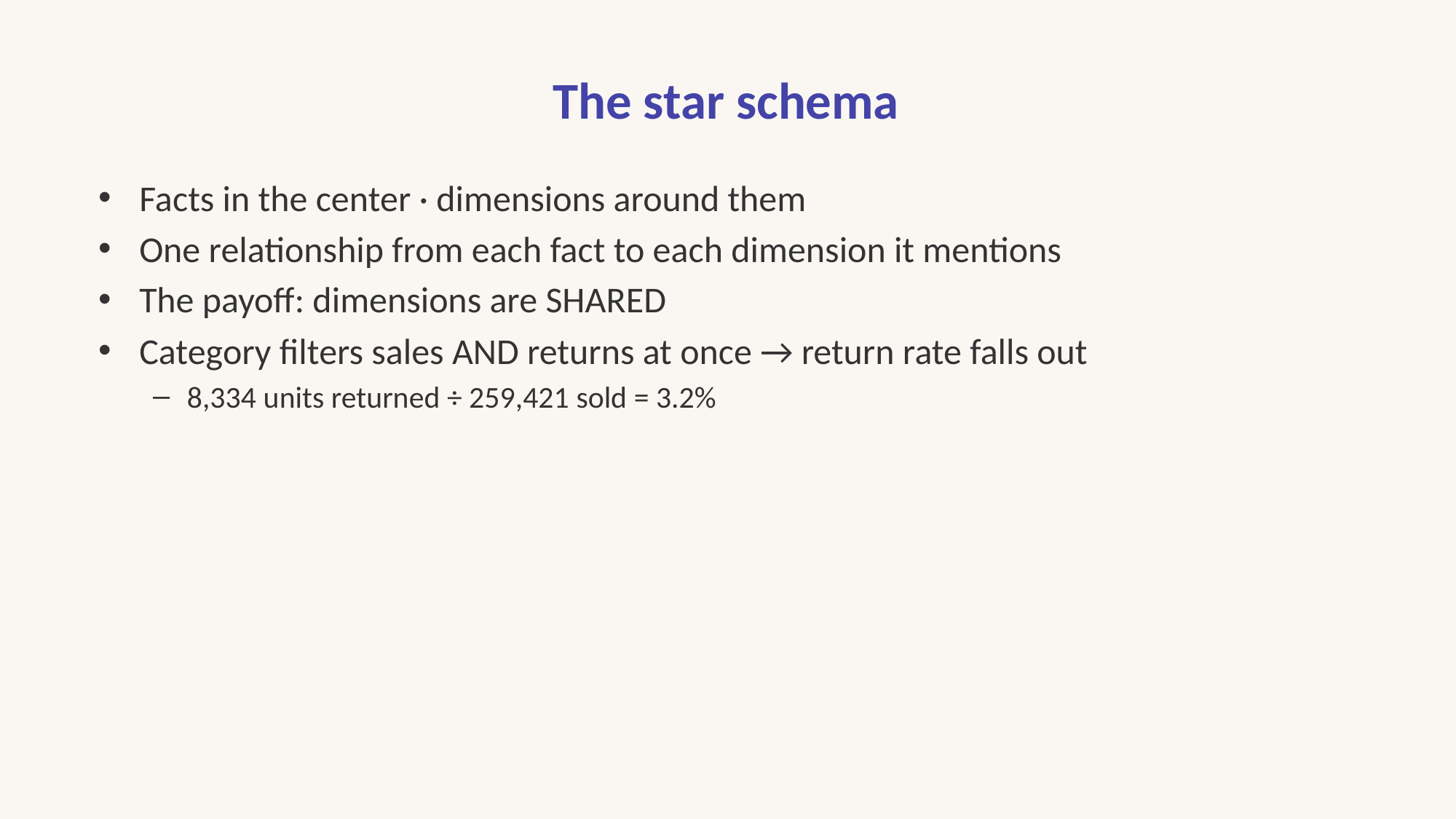

# The star schema
Facts in the center · dimensions around them
One relationship from each fact to each dimension it mentions
The payoff: dimensions are SHARED
Category filters sales AND returns at once → return rate falls out
8,334 units returned ÷ 259,421 sold = 3.2%